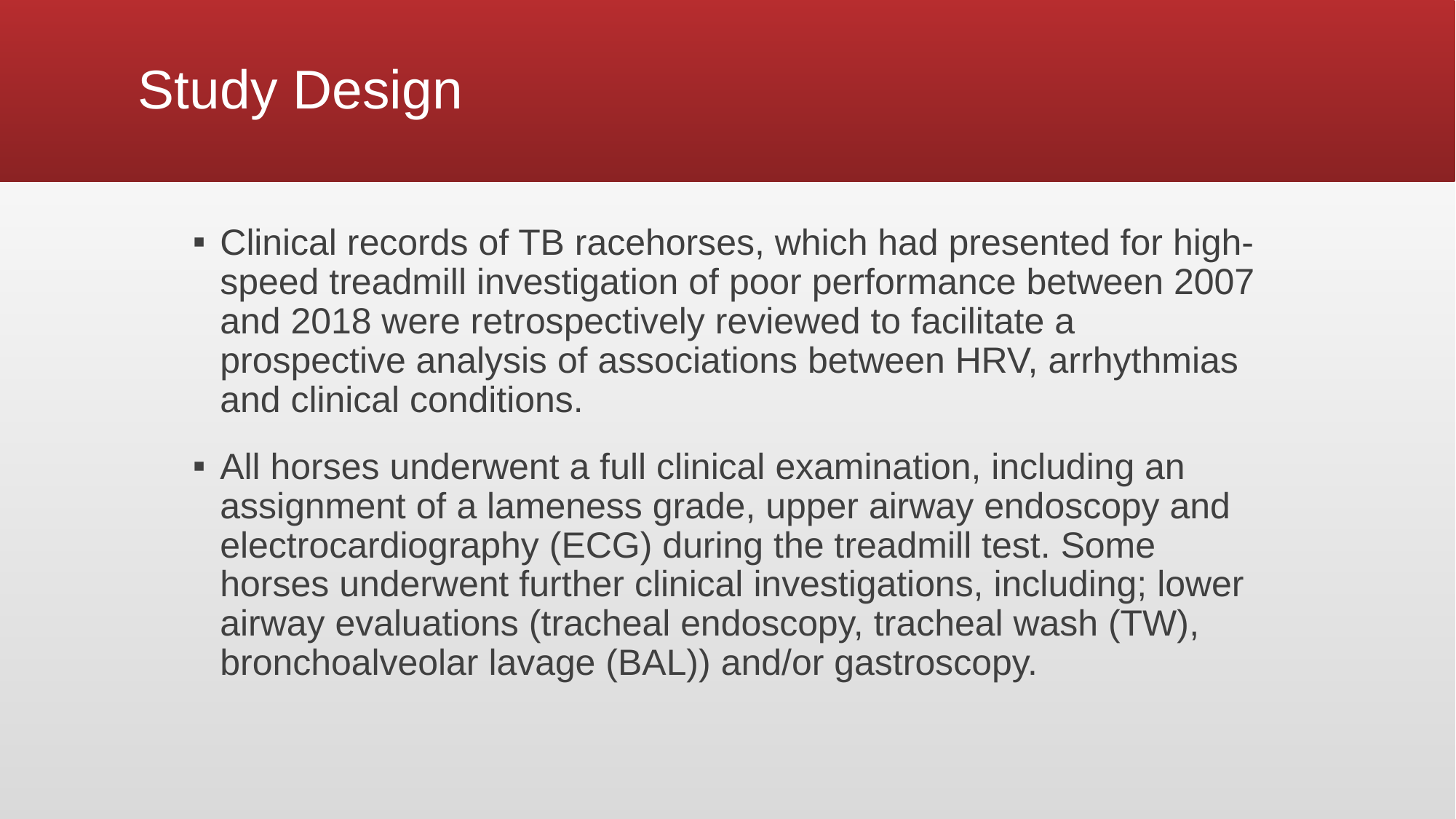

# Study Design
Clinical records of TB racehorses, which had presented for high-speed treadmill investigation of poor performance between 2007 and 2018 were retrospectively reviewed to facilitate a prospective analysis of associations between HRV, arrhythmias and clinical conditions.
All horses underwent a full clinical examination, including an assignment of a lameness grade, upper airway endoscopy and electrocardiography (ECG) during the treadmill test. Some horses underwent further clinical investigations, including; lower airway evaluations (tracheal endoscopy, tracheal wash (TW), bronchoalveolar lavage (BAL)) and/or gastroscopy.